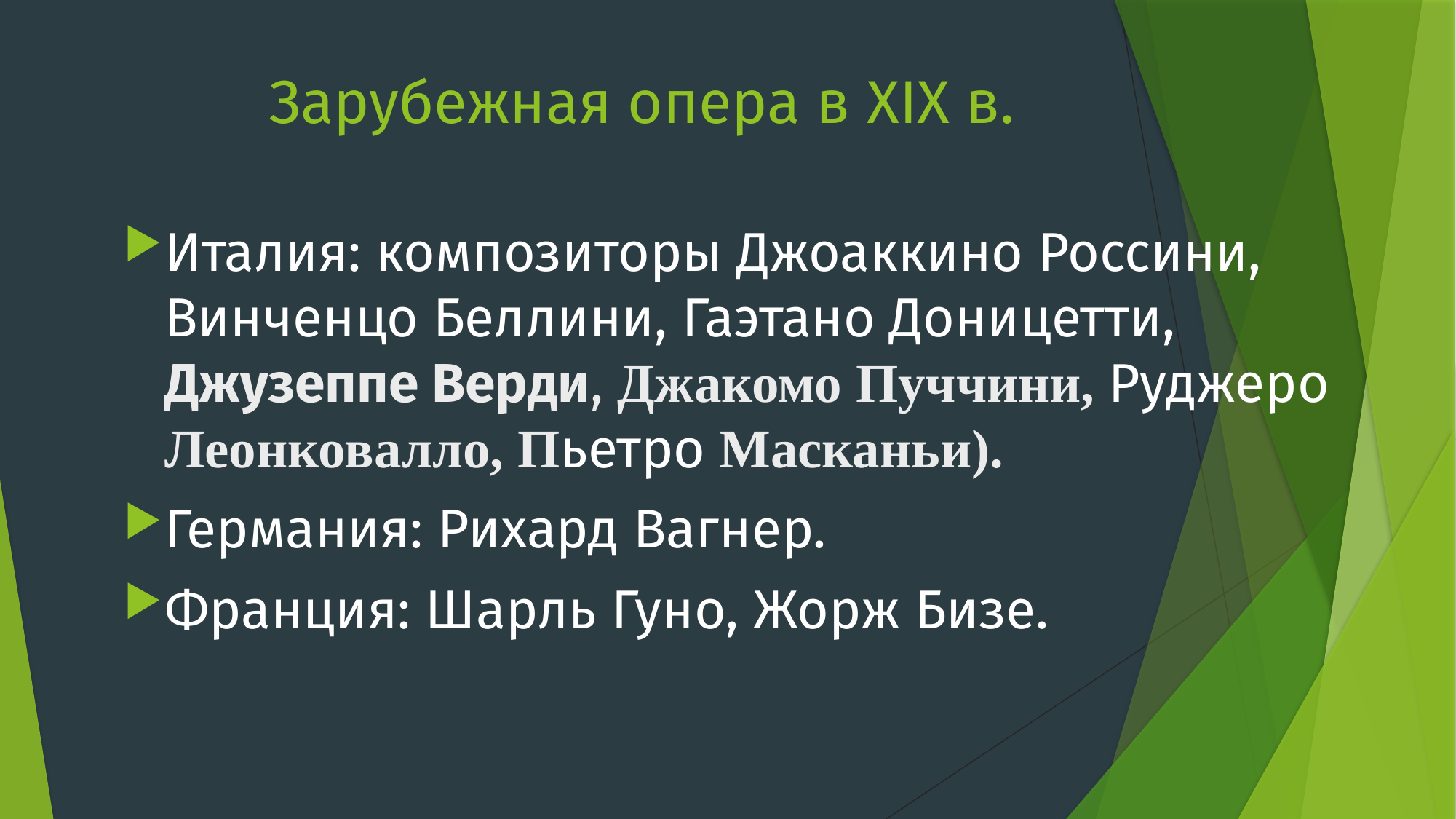

# Зарубежная опера в XIX в.
Италия: композиторы Джоаккино Россини, Винченцо Беллини, Гаэтано Доницетти, Джузеппе Верди, Джакомо Пуччини, Руджеро Леонковалло, Пьетро Масканьи).
Германия: Рихард Вагнер.
Франция: Шарль Гуно, Жорж Бизе.